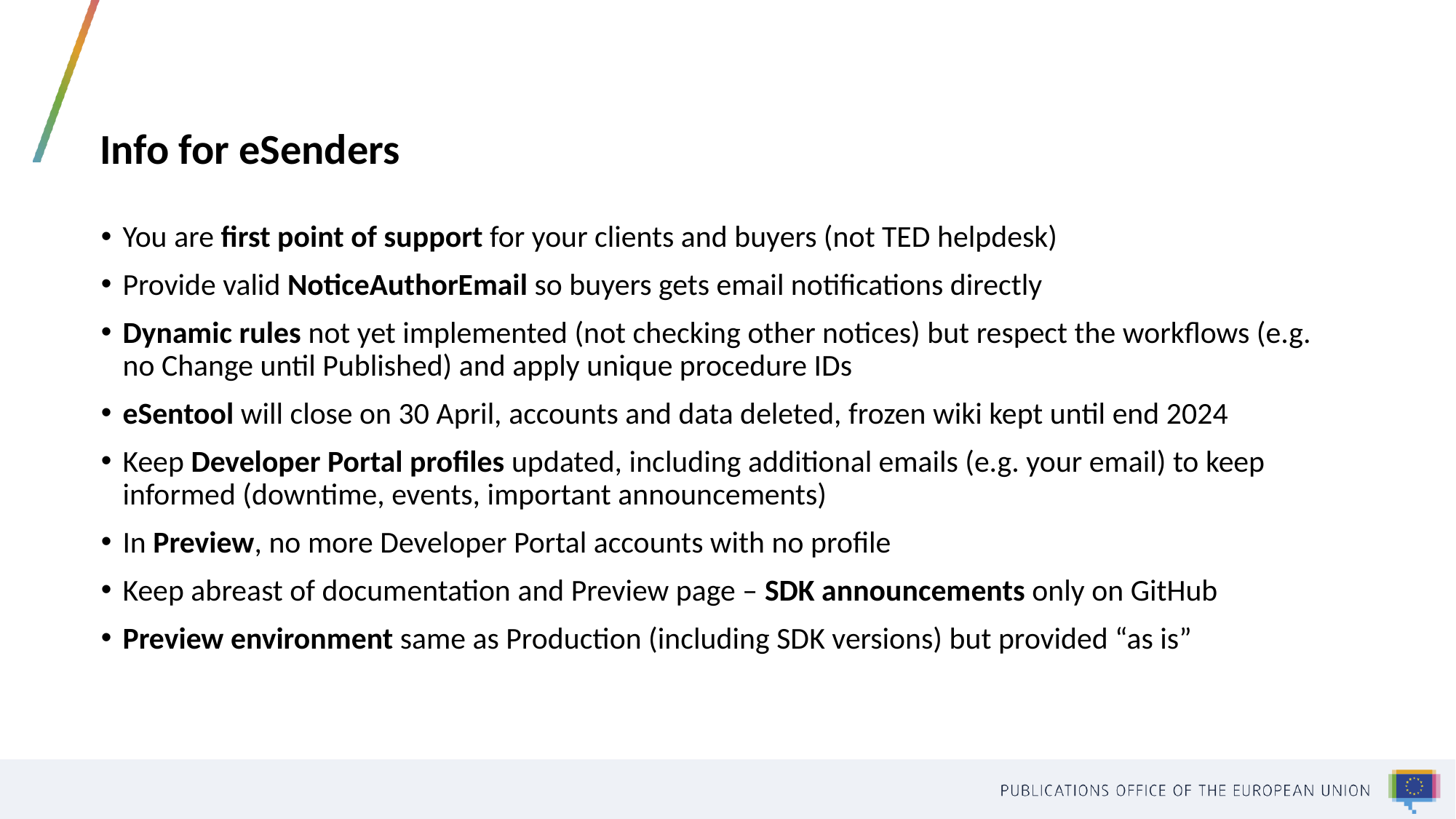

# Info for eSenders
You are first point of support for your clients and buyers (not TED helpdesk)
Provide valid NoticeAuthorEmail so buyers gets email notifications directly
Dynamic rules not yet implemented (not checking other notices) but respect the workflows (e.g. no Change until Published) and apply unique procedure IDs
eSentool will close on 30 April, accounts and data deleted, frozen wiki kept until end 2024
Keep Developer Portal profiles updated, including additional emails (e.g. your email) to keep informed (downtime, events, important announcements)
In Preview, no more Developer Portal accounts with no profile
Keep abreast of documentation and Preview page – SDK announcements only on GitHub
Preview environment same as Production (including SDK versions) but provided “as is”